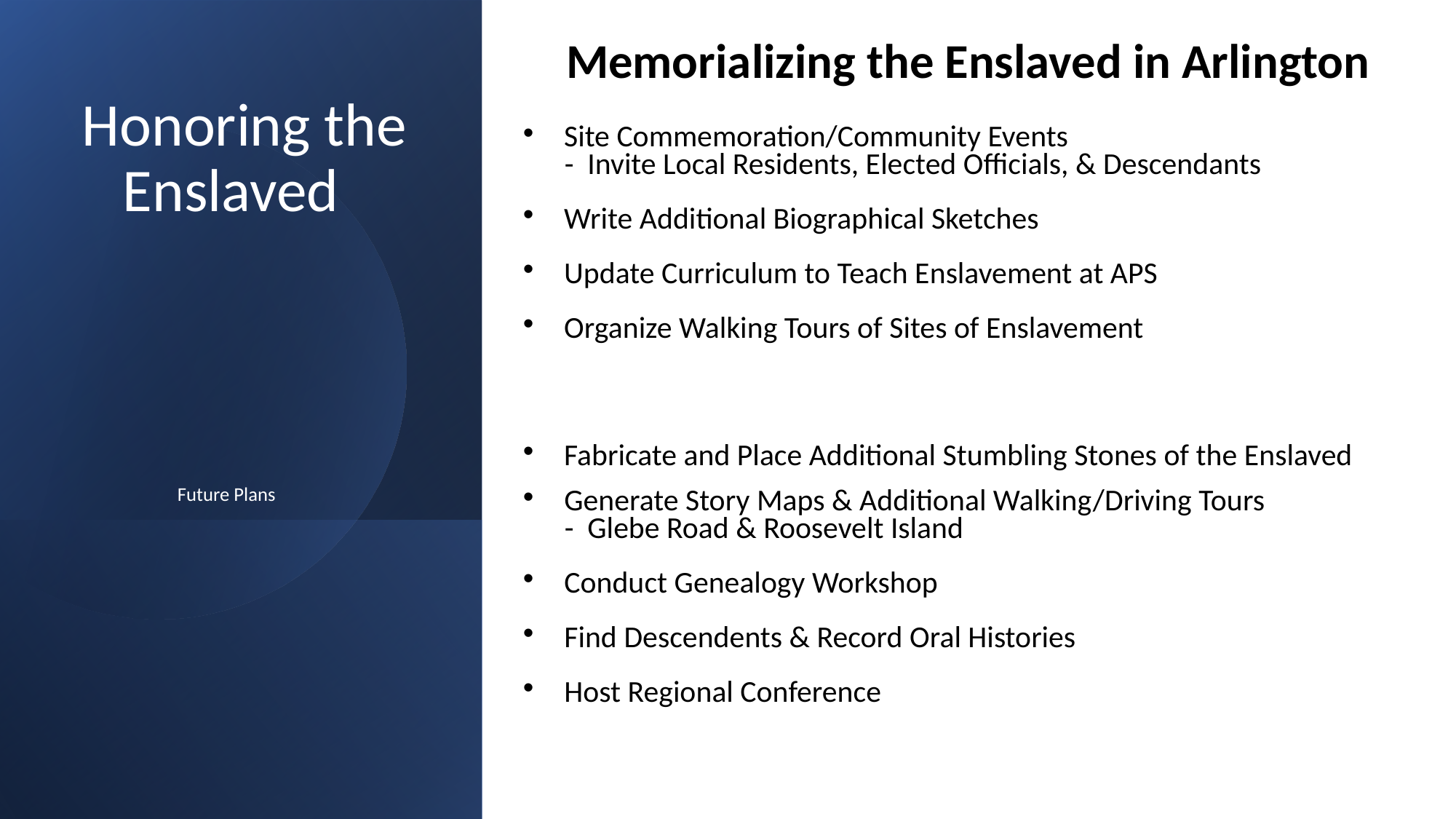

Memorializing the Enslaved in Arlington
Honoring the Enslaved

Site Commemoration/Community Events
      -  Invite Local Residents, Elected Officials, & Descendants

Write Additional Biographical Sketches

Update Curriculum to Teach Enslavement at APS

Organize Walking Tours of Sites of Enslavement

Future Plans

Fabricate and Place Additional Stumbling Stones of the Enslaved

  Generate Story Maps & Additional Walking/Driving Tours
      -  Glebe Road & Roosevelt Island

  Conduct Genealogy Workshop

  Find Descendents & Record Oral Histories

  Host Regional Conference